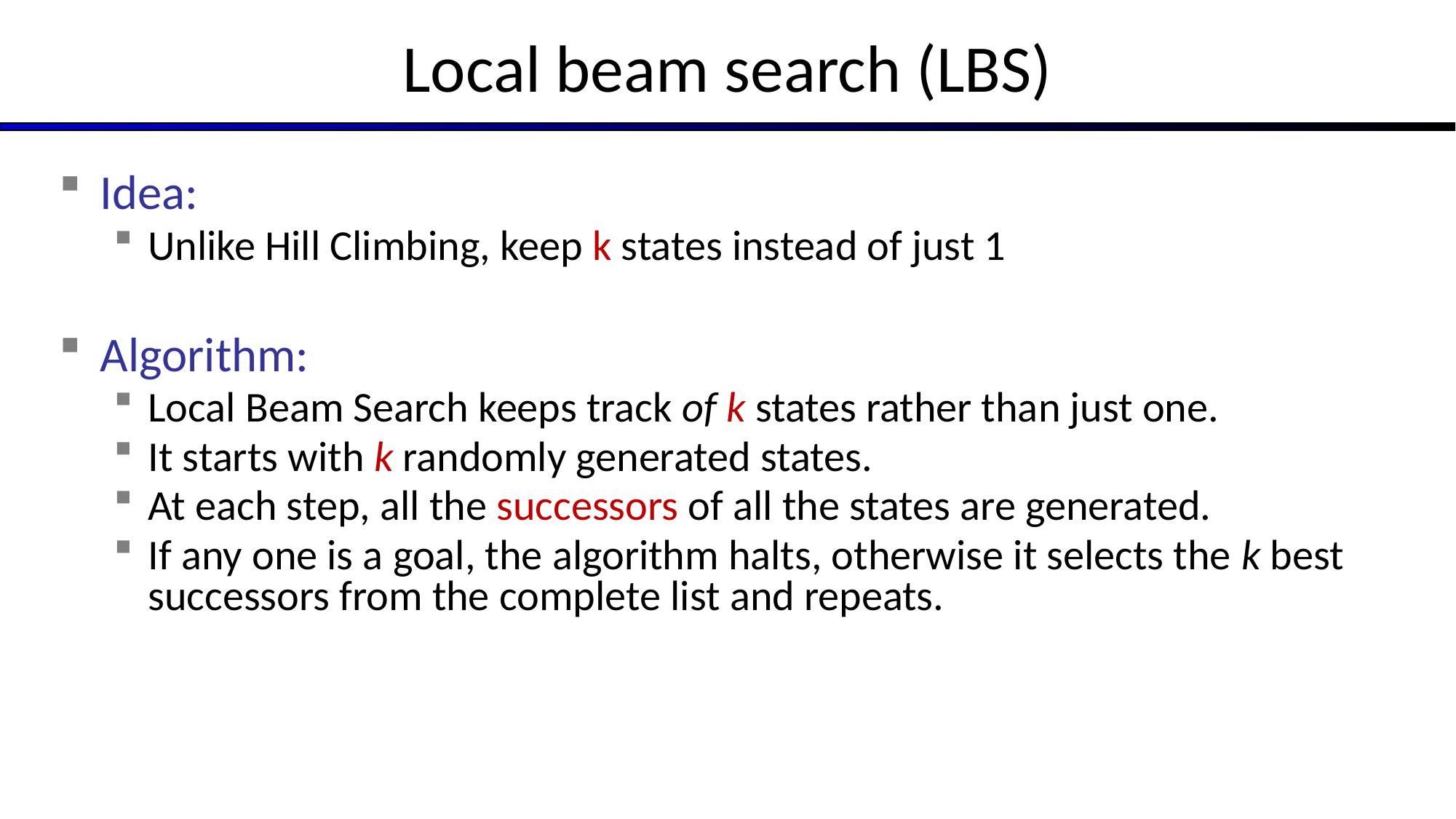

# Local beam search (LBS)
Idea:
Unlike Hill Climbing, keep k states instead of just 1

Algorithm:
Local Beam Search keeps track of k states rather than just one.
It starts with k randomly generated states.
At each step, all the successors of all the states are generated.
If any one is a goal, the algorithm halts, otherwise it selects the k best successors from the complete list and repeats.